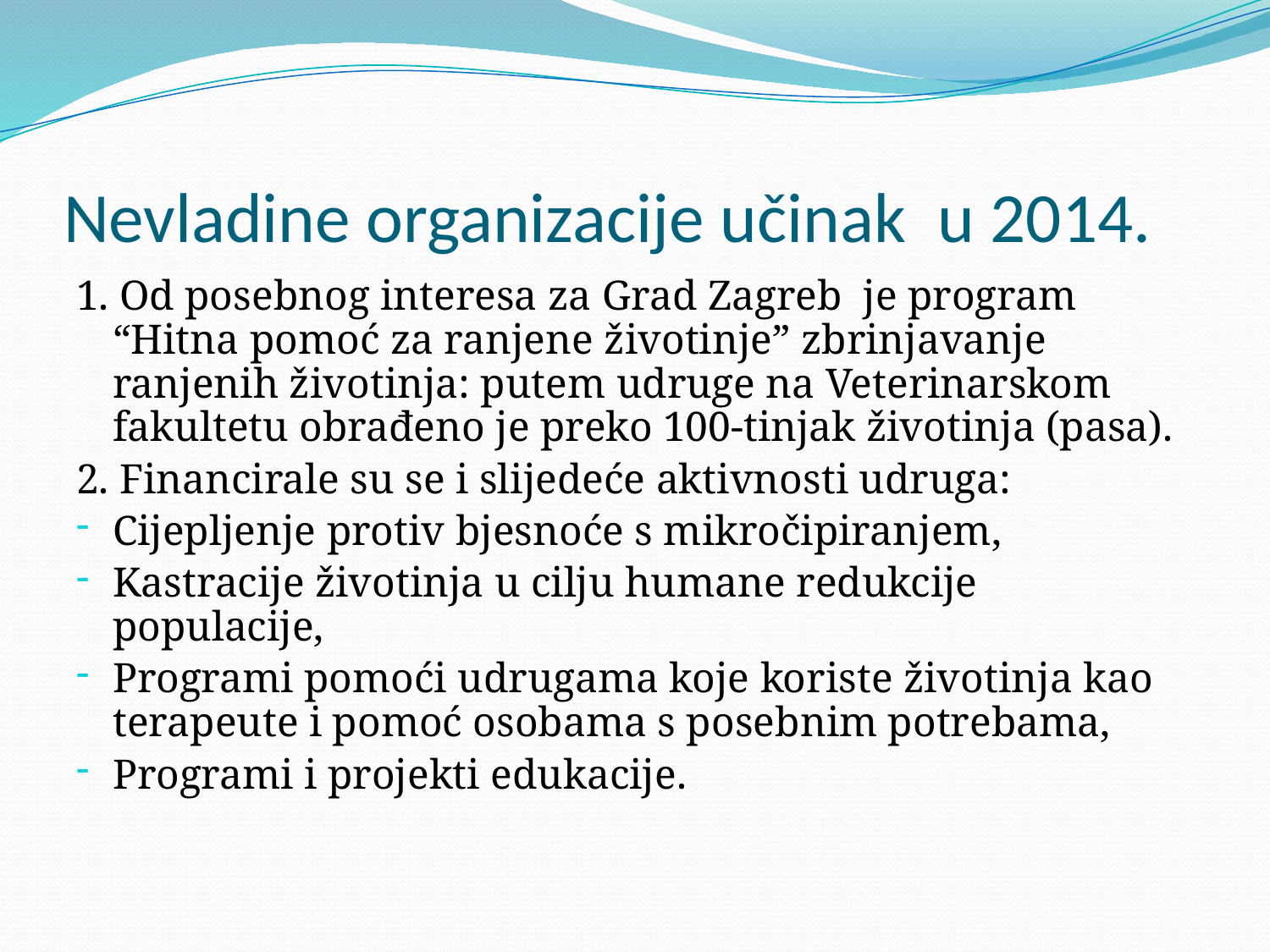

# Nevladine organizacije učinak  u 2014.
1. Od posebnog interesa za Grad Zagreb  je program “Hitna pomoć za ranjene životinje” zbrinjavanje ranjenih životinja: putem udruge na Veterinarskom fakultetu obrađeno je preko 100-tinjak životinja (pasa).
2. Financirale su se i slijedeće aktivnosti udruga:
Cijepljenje protiv bjesnoće s mikročipiranjem,
Kastracije životinja u cilju humane redukcije populacije,
Programi pomoći udrugama koje koriste životinja kao terapeute i pomoć osobama s posebnim potrebama,
Programi i projekti edukacije.